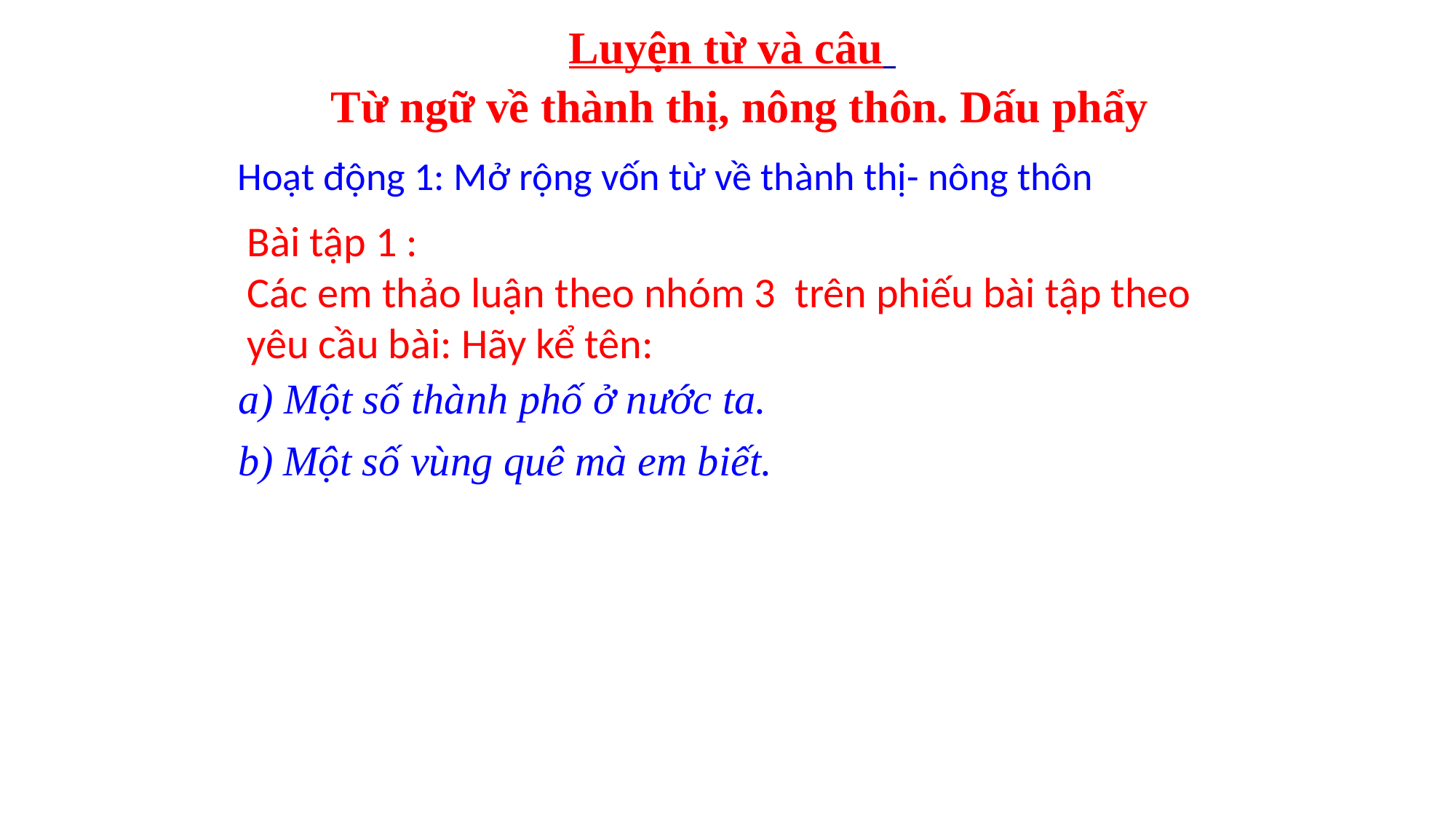

Luyện từ và câu
Từ ngữ về thành thị, nông thôn. Dấu phẩy
 Hoạt động 1: Mở rộng vốn từ về thành thị- nông thôn
Bài tập 1 :
Các em thảo luận theo nhóm 3  trên phiếu bài tập theo yêu cầu bài: Hãy kể tên:
a) Một số thành phố ở nước ta.
b) Một số vùng quê mà em biết.